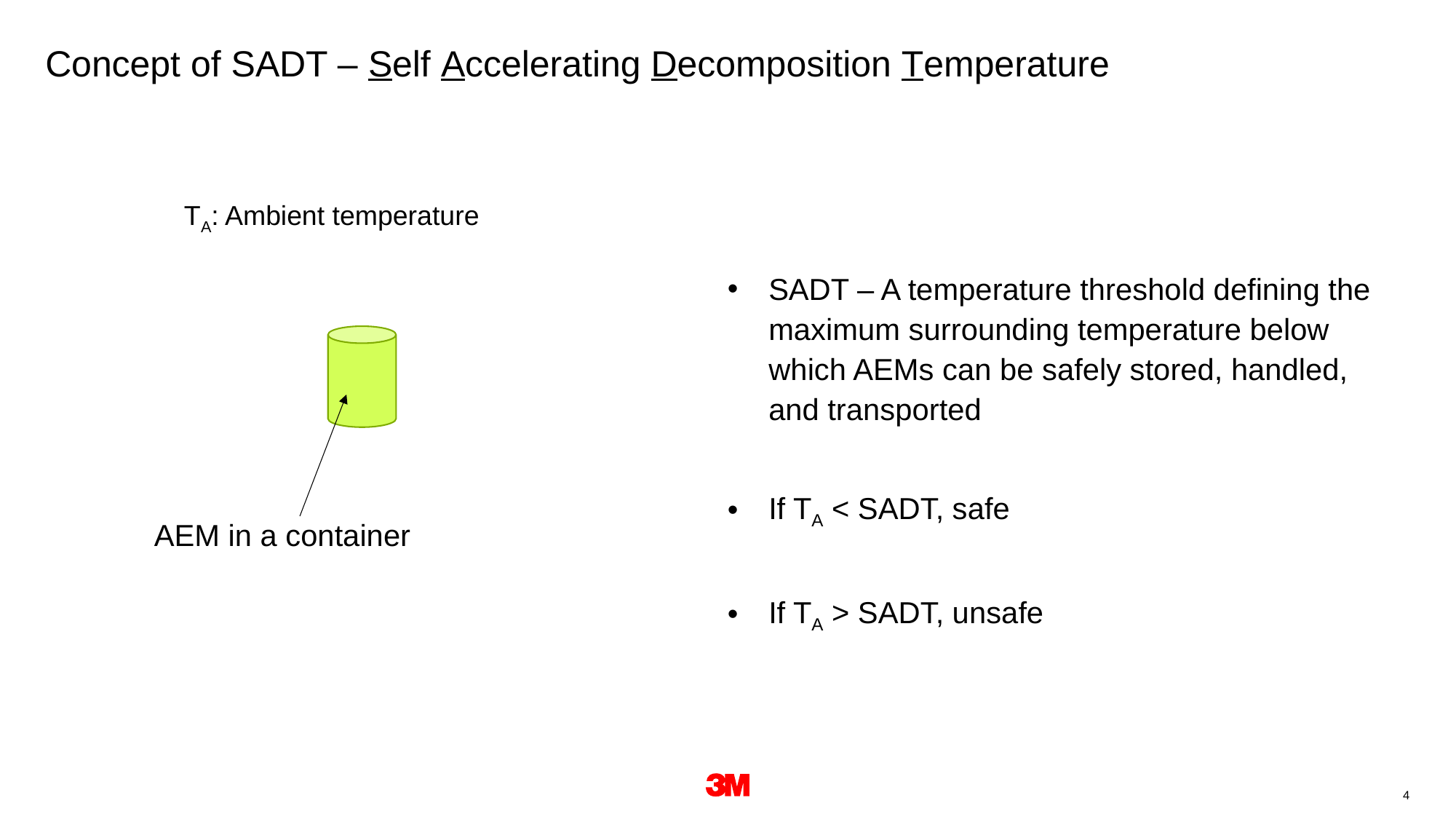

# Concept of SADT – Self Accelerating Decomposition Temperature
SADT – A temperature threshold defining the maximum surrounding temperature below which AEMs can be safely stored, handled, and transported

If TA < SADT, safe

If TA > SADT, unsafe
TA: Ambient temperature

AEM in a container